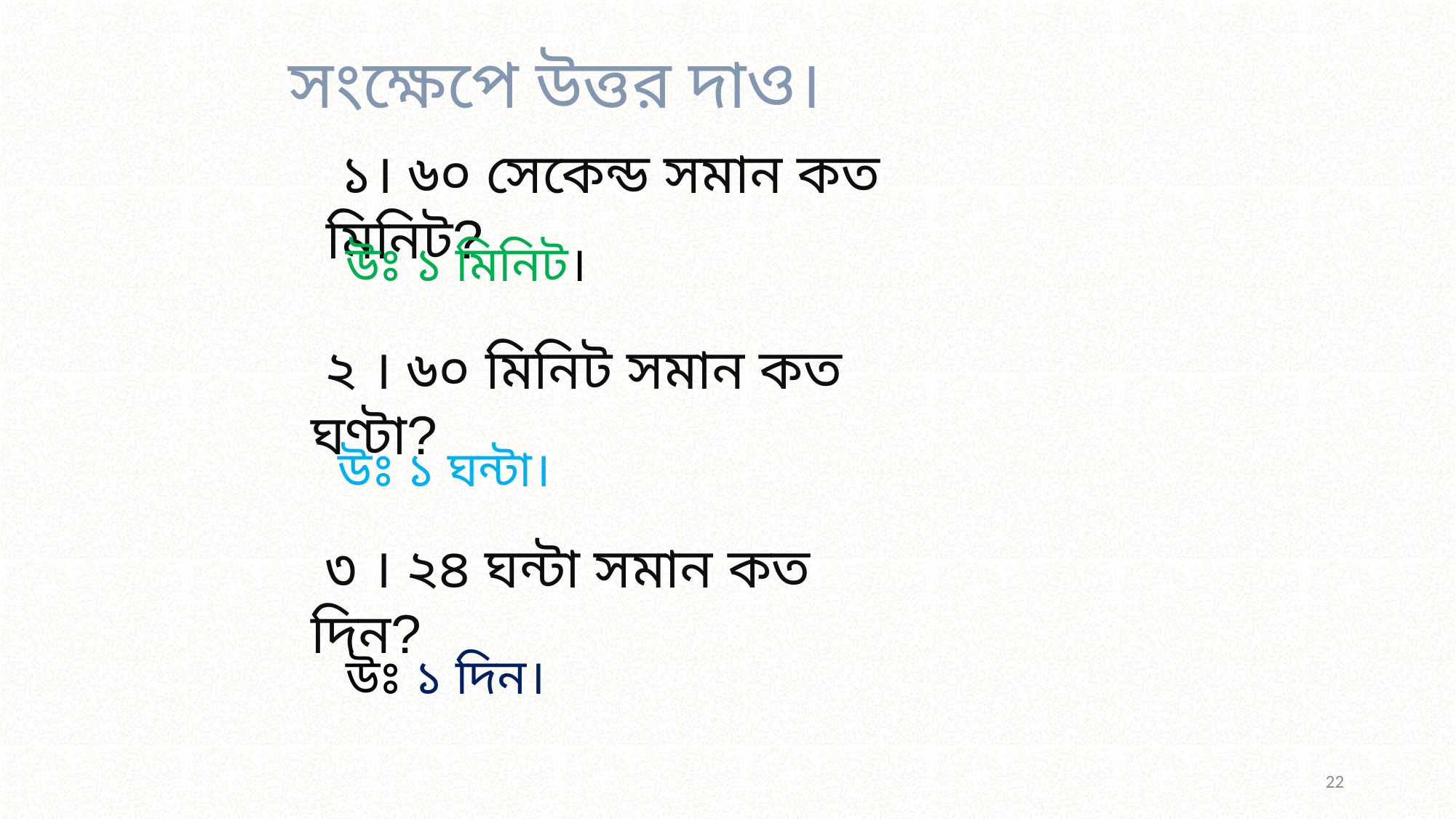

সংক্ষেপে উত্তর দাও।
 ১। ৬০ সেকেন্ড সমান কত মিনিট?
উঃ ১ মিনিট।
 ২ । ৬০ মিনিট সমান কত ঘণ্টা?
উঃ ১ ঘন্টা।
 ৩ । ২৪ ঘন্টা সমান কত দিন?
উঃ ১ দিন।
22